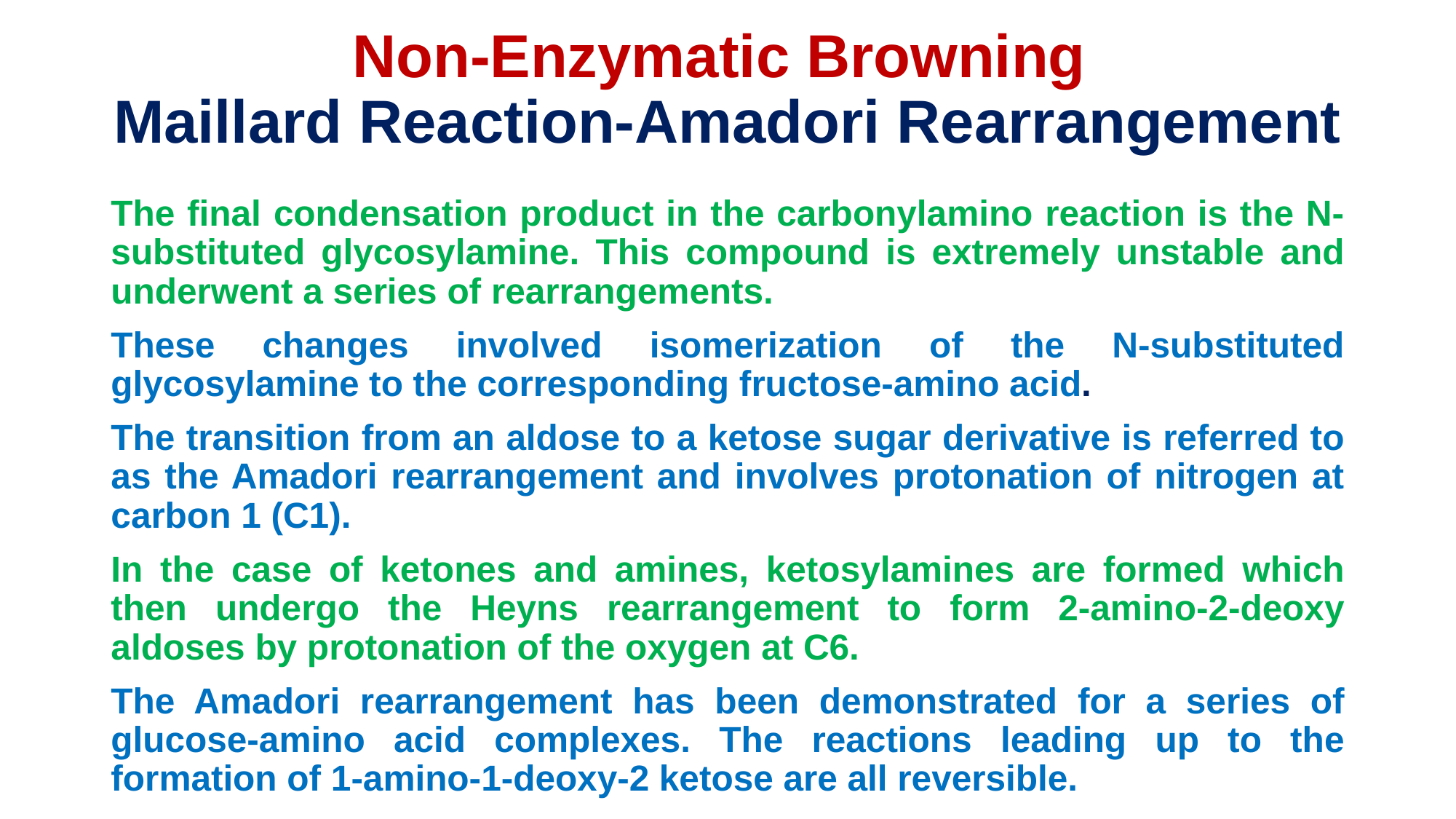

# Non-Enzymatic Browning Maillard Reaction-Amadori Rearrangement
The final condensation product in the carbonylamino reaction is the N-substituted glycosylamine. This compound is extremely unstable and underwent a series of rearrangements.
These changes involved isomerization of the N-substituted glycosylamine to the corresponding fructose-amino acid.
The transition from an aldose to a ketose sugar derivative is referred to as the Amadori rearrangement and involves protonation of nitrogen at carbon 1 (C1).
In the case of ketones and amines, ketosylamines are formed which then undergo the Heyns rearrangement to form 2-amino-2-deoxy aldoses by protonation of the oxygen at C6.
The Amadori rearrangement has been demonstrated for a series of glucose-amino acid complexes. The reactions leading up to the formation of 1-amino-1-deoxy-2 ketose are all reversible.